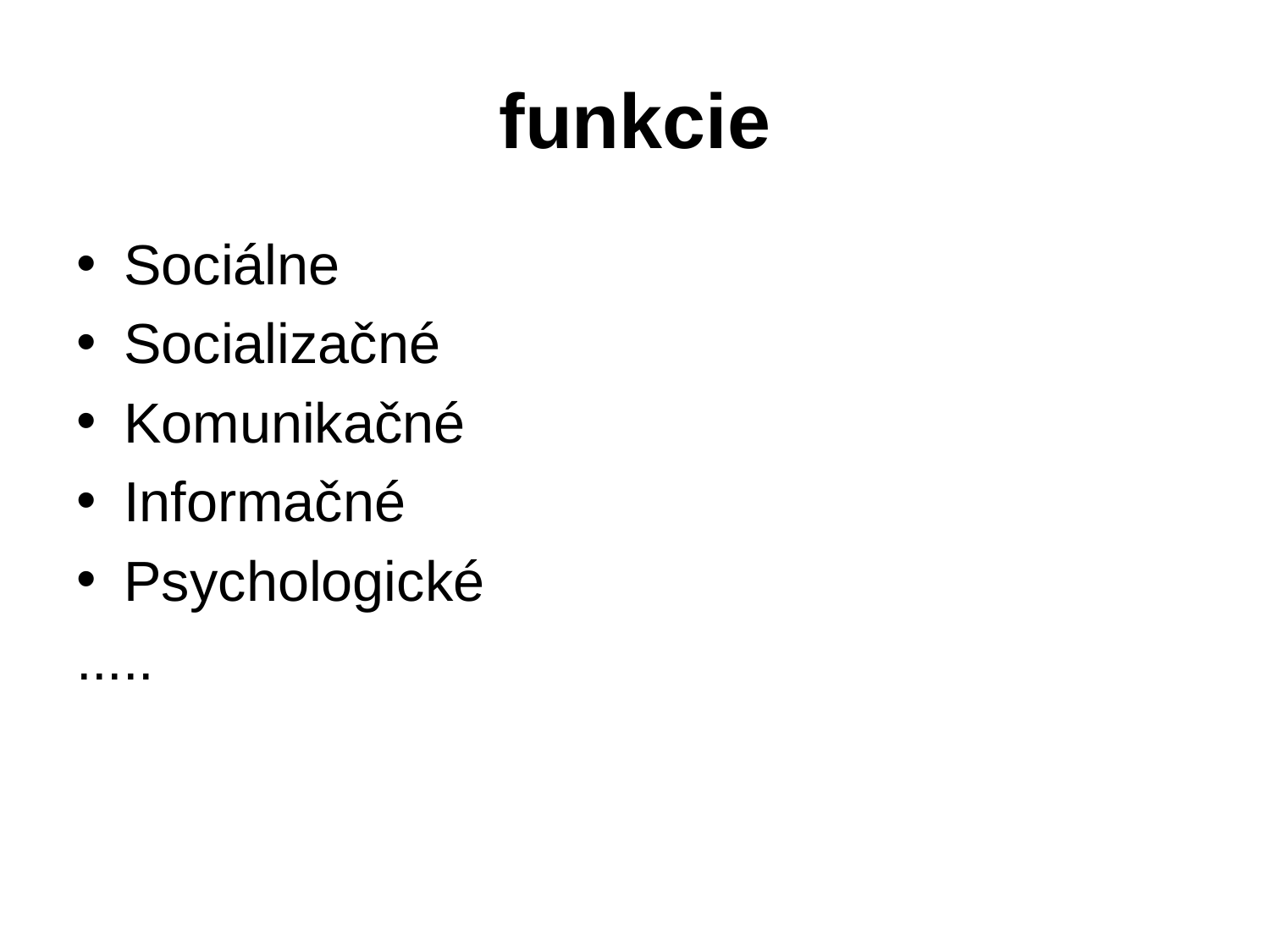

# funkcie
Sociálne
Socializačné
Komunikačné
Informačné
Psychologické
.....